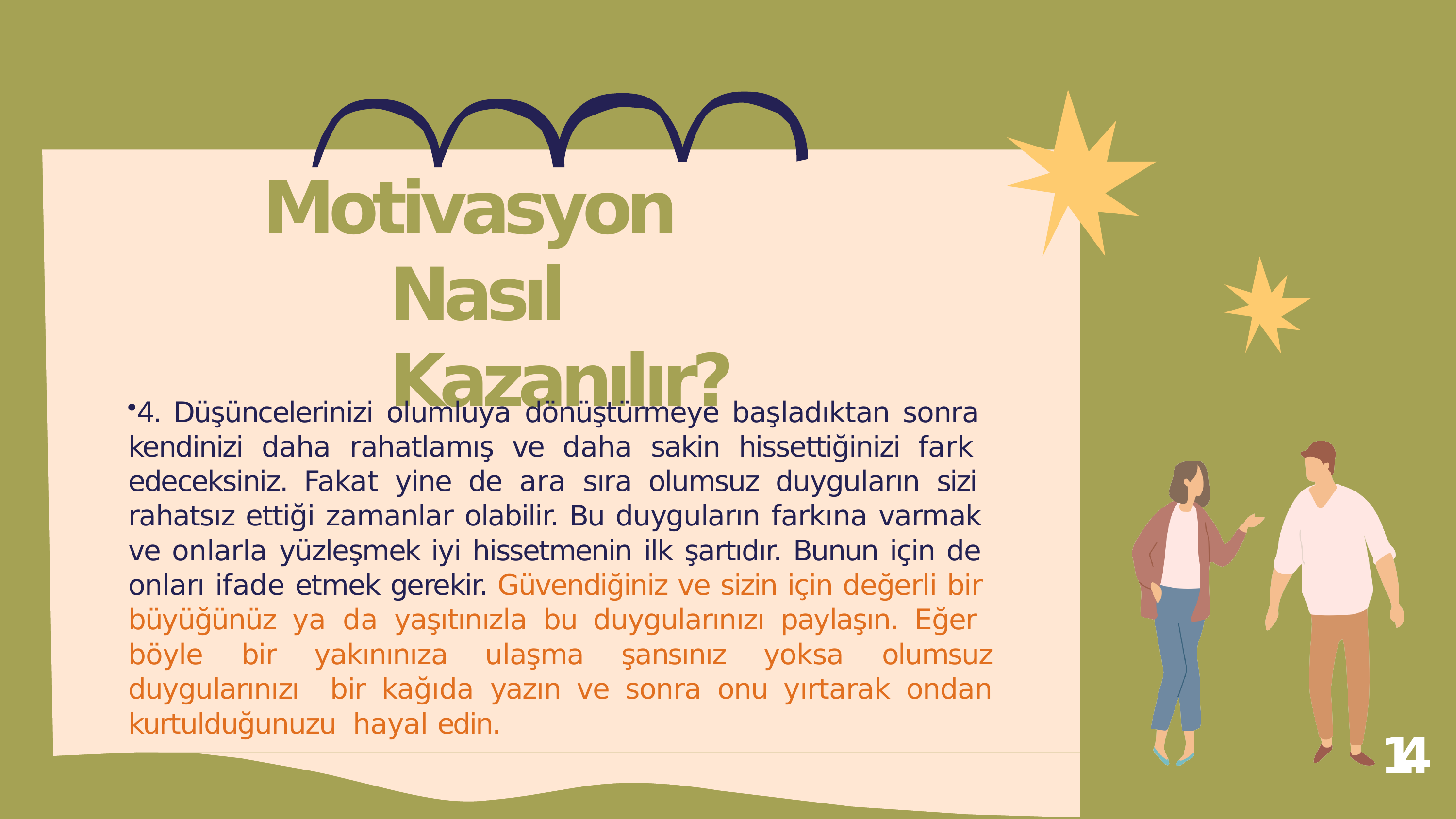

# Motivasyon Nasıl  Kazanılır?

4. Düşüncelerinizi olumluya dönüştürmeye başladıktan sonra  kendinizi daha rahatlamış ve daha sakin hissettiğinizi fark  edeceksiniz. Fakat yine de ara sıra olumsuz duyguların sizi  rahatsız ettiği zamanlar olabilir. Bu duyguların farkına varmak  ve onlarla yüzleşmek iyi hissetmenin ilk şartıdır. Bunun için de  onları ifade etmek gerekir. Güvendiğiniz ve sizin için değerli bir  büyüğünüz ya da yaşıtınızla bu duygularınızı paylaşın. Eğer  böyle bir yakınınıza ulaşma şansınız yoksa olumsuz duygularınızı  bir kağıda yazın ve sonra onu yırtarak ondan kurtulduğunuzu  hayal edin.
14